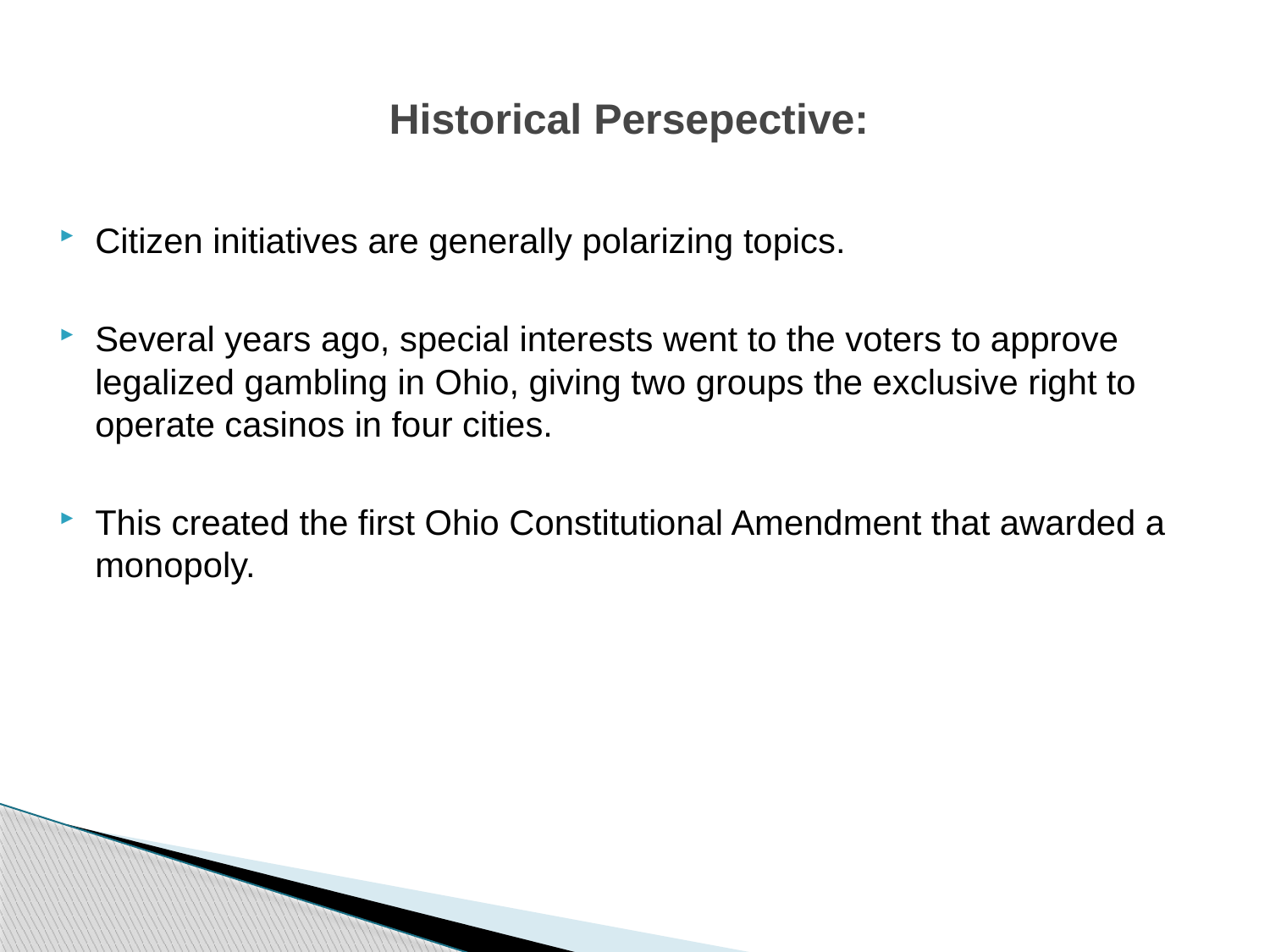

# Historical Persepective:
Citizen initiatives are generally polarizing topics.

Several years ago, special interests went to the voters to approve legalized gambling in Ohio, giving two groups the exclusive right to operate casinos in four cities.

This created the first Ohio Constitutional Amendment that awarded a monopoly.